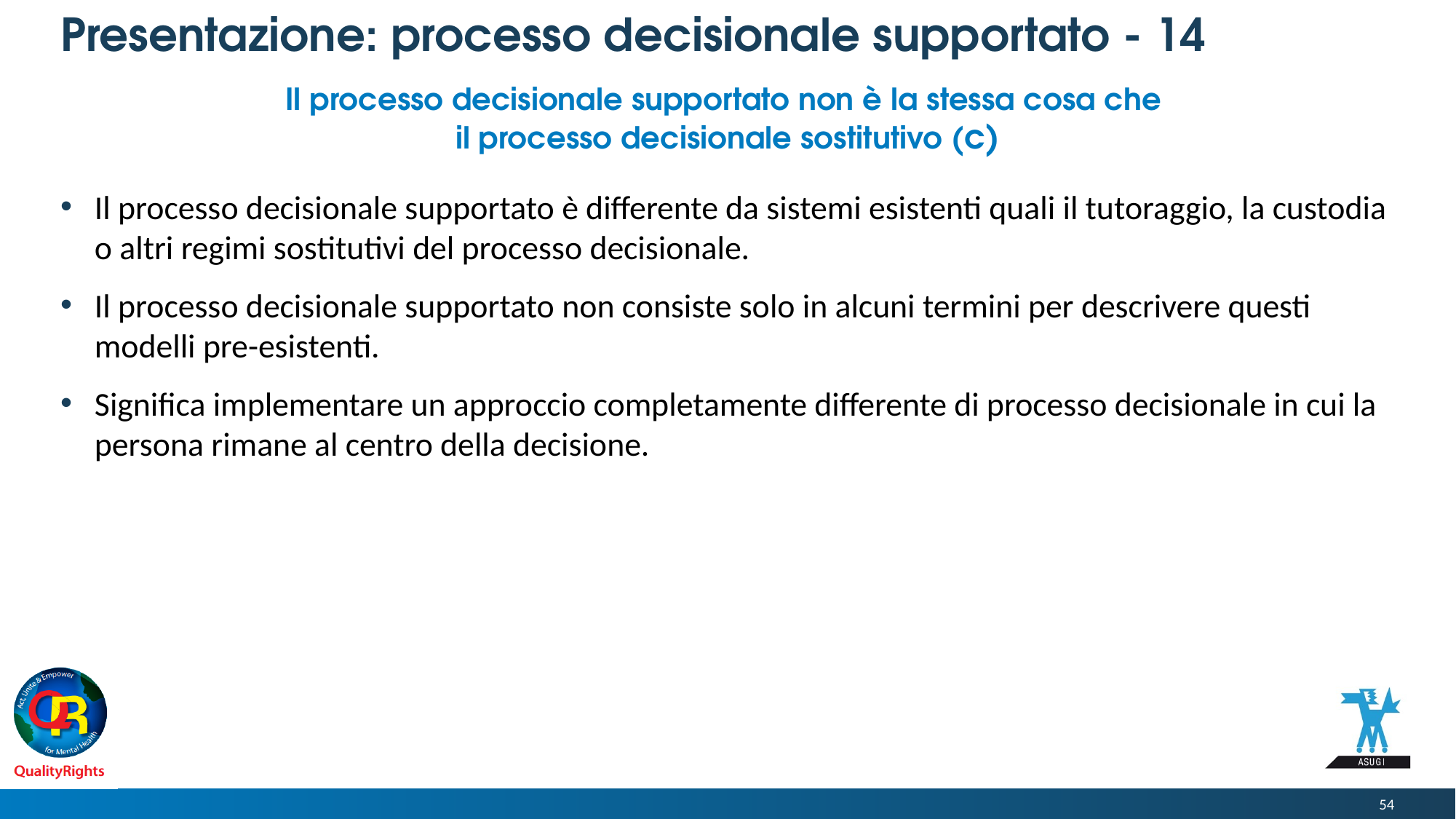

# Presentazione: processo decisionale supportato - 14
Il processo decisionale supportato non è la stessa cosa che
il processo decisionale sostitutivo (c)
Il processo decisionale supportato è differente da sistemi esistenti quali il tutoraggio, la custodia o altri regimi sostitutivi del processo decisionale.
Il processo decisionale supportato non consiste solo in alcuni termini per descrivere questi modelli pre-esistenti.
Significa implementare un approccio completamente differente di processo decisionale in cui la persona rimane al centro della decisione.

54